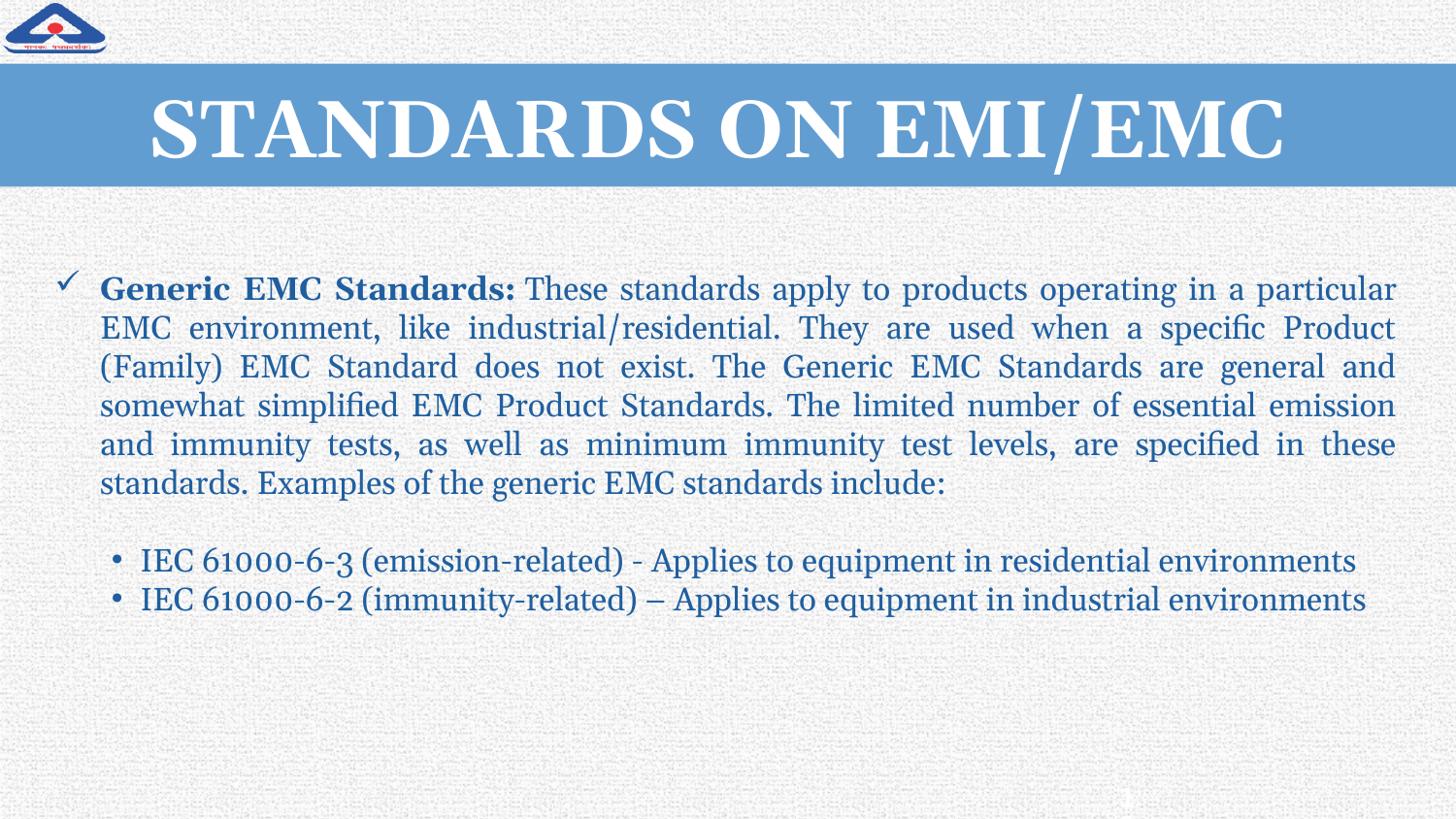

# STANDARDS ON EMI/EMC
Generic EMC Standards: These standards apply to products operating in a particular EMC environment, like industrial/residential. They are used when a specific Product (Family) EMC Standard does not exist. The Generic EMC Standards are general and somewhat simplified EMC Product Standards. The limited number of essential emission and immunity tests, as well as minimum immunity test levels, are specified in these standards. Examples of the generic EMC standards include:

IEC 61000-6-3 (emission-related) - Applies to equipment in residential environments
IEC 61000-6-2 (immunity-related) – Applies to equipment in industrial environments

10